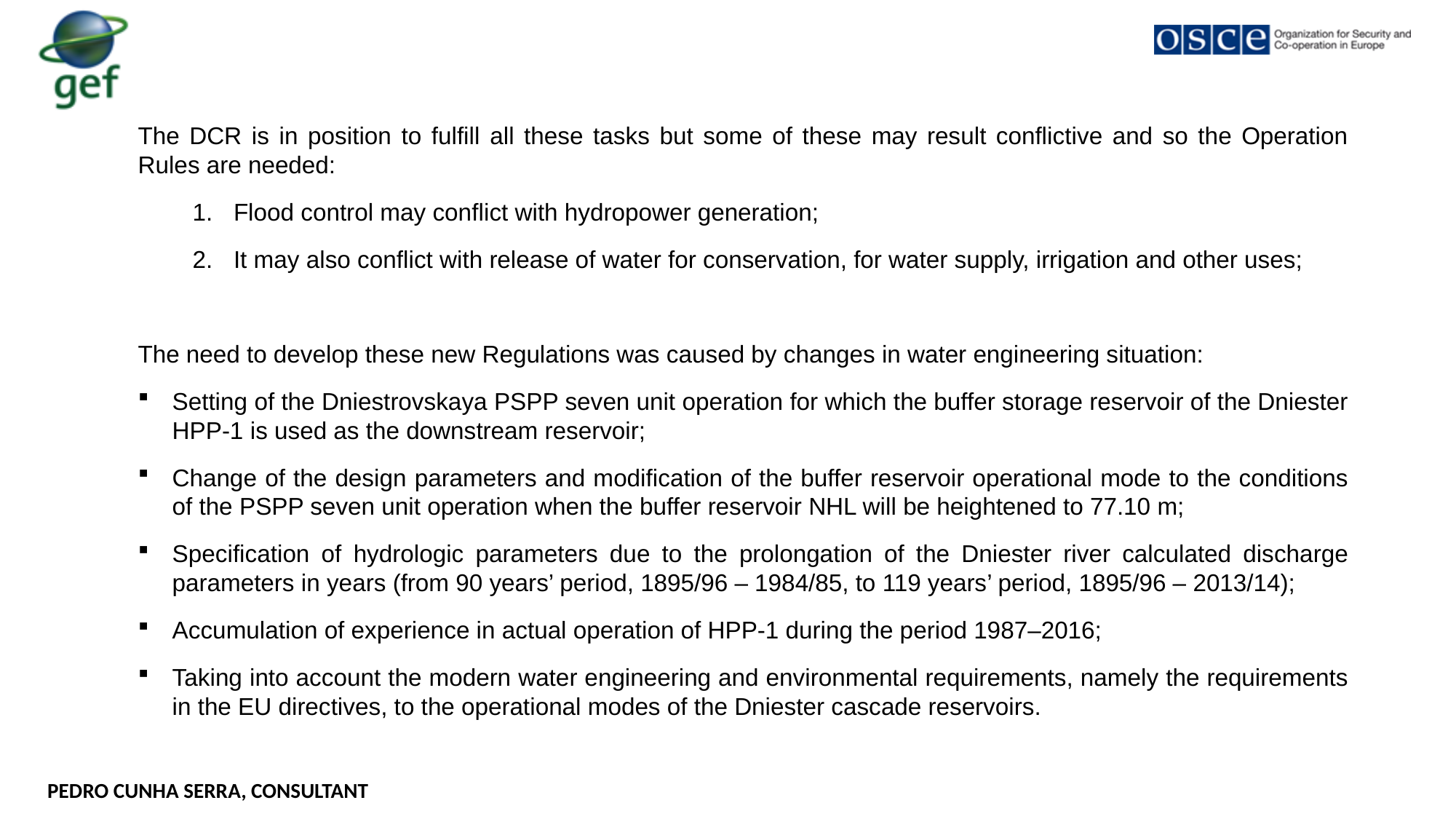

The DCR is in position to fulfill all these tasks but some of these may result conflictive and so the Operation Rules are needed:
Flood control may conflict with hydropower generation;
It may also conflict with release of water for conservation, for water supply, irrigation and other uses;

The need to develop these new Regulations was caused by changes in water engineering situation:
Setting of the Dniestrovskaya PSPP seven unit operation for which the buffer storage reservoir of the Dniester HPP-1 is used as the downstream reservoir;
Change of the design parameters and modification of the buffer reservoir operational mode to the conditions of the PSPP seven unit operation when the buffer reservoir NHL will be heightened to 77.10 m;
Specification of hydrologic parameters due to the prolongation of the Dniester river calculated discharge parameters in years (from 90 years’ period, 1895/96 – 1984/85, to 119 years’ period, 1895/96 – 2013/14);
Accumulation of experience in actual operation of HPP-1 during the period 1987–2016;
Taking into account the modern water engineering and environmental requirements, namely the requirements in the EU directives, to the operational modes of the Dniester cascade reservoirs.